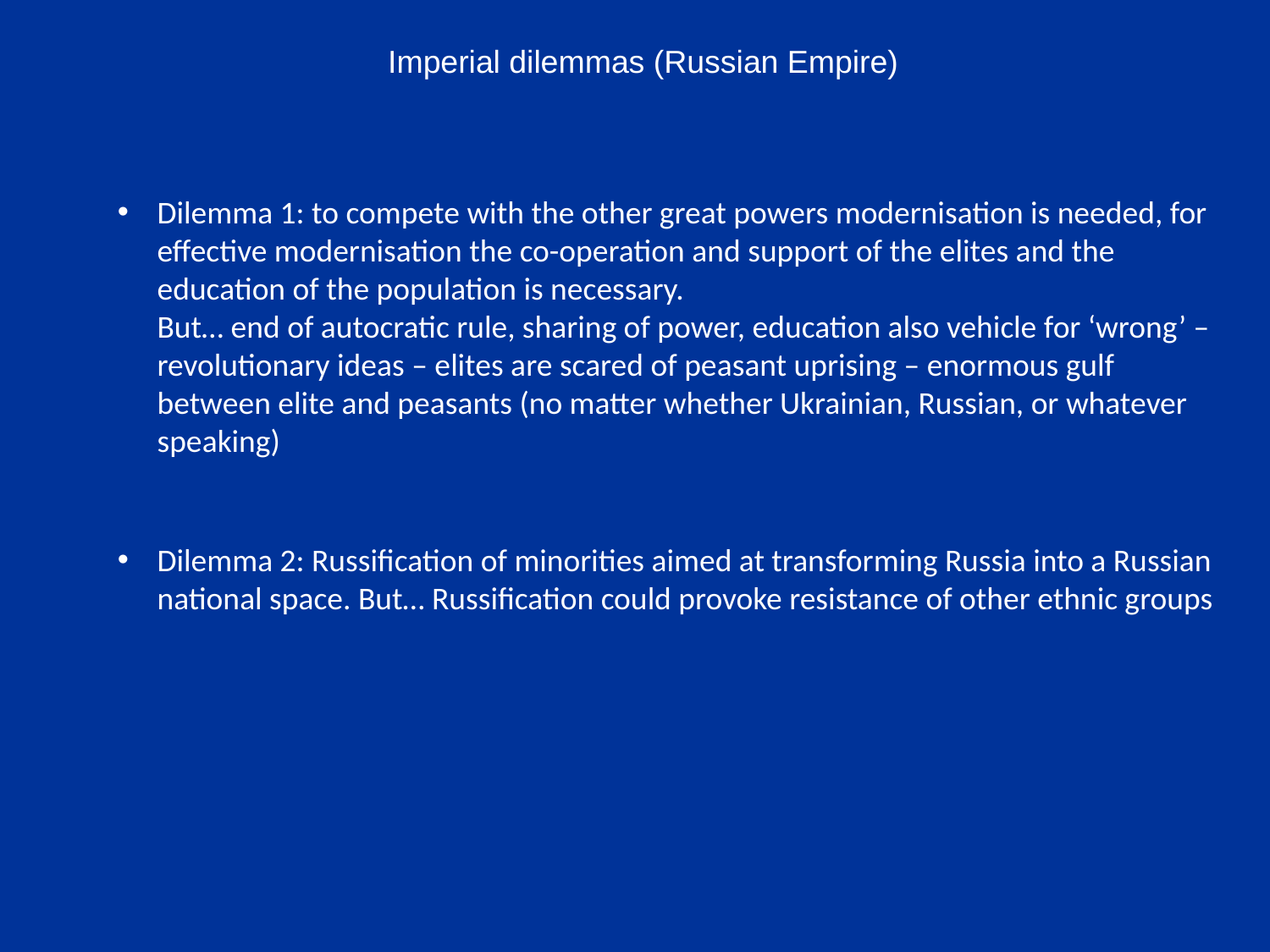

Imperial dilemmas (Russian Empire)
Dilemma 1: to compete with the other great powers modernisation is needed, for effective modernisation the co-operation and support of the elites and the education of the population is necessary.
But… end of autocratic rule, sharing of power, education also vehicle for ‘wrong’ – revolutionary ideas – elites are scared of peasant uprising – enormous gulf between elite and peasants (no matter whether Ukrainian, Russian, or whatever speaking)
Dilemma 2: Russification of minorities aimed at transforming Russia into a Russian national space. But… Russification could provoke resistance of other ethnic groups